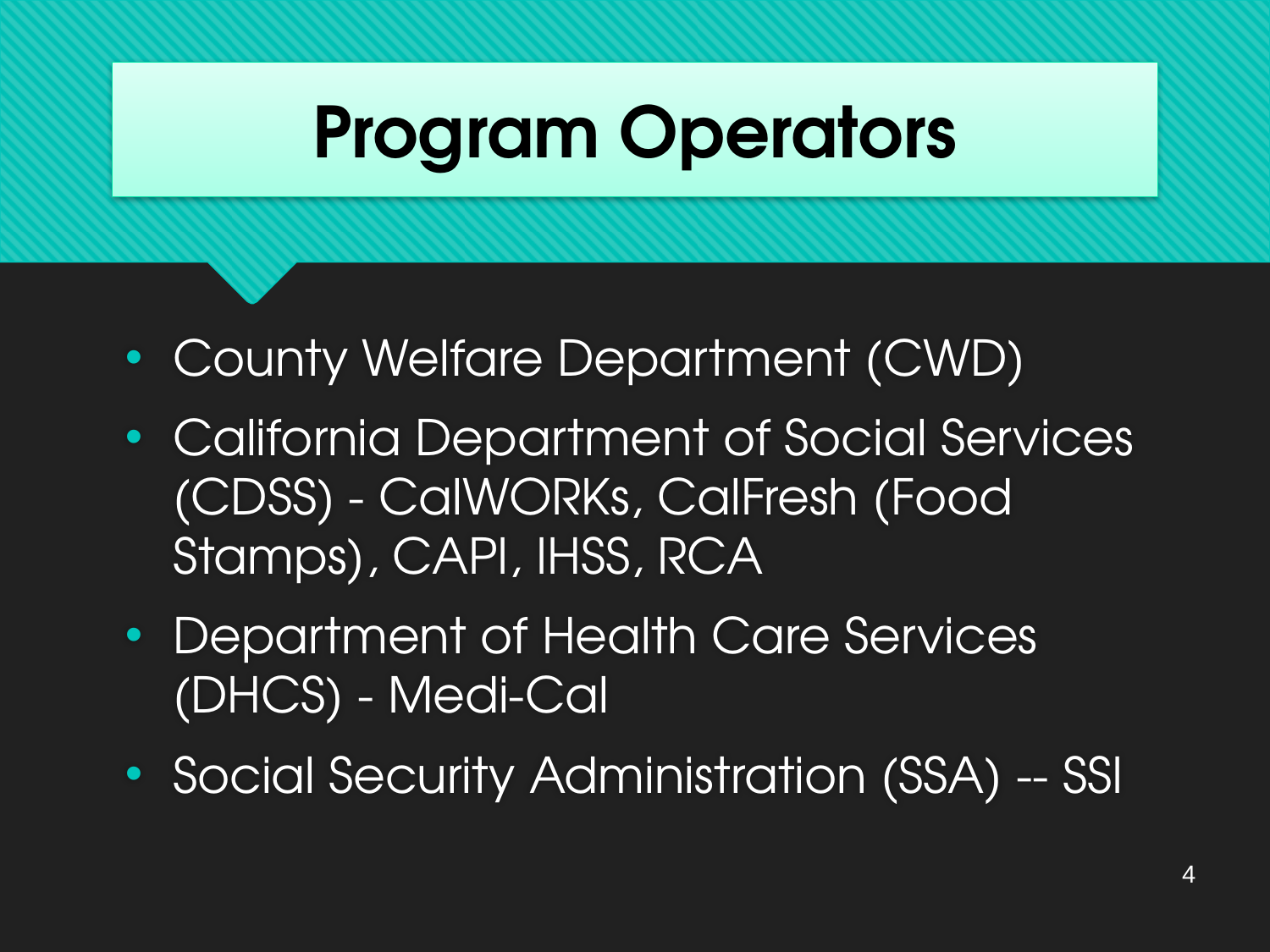

# Program Operators
County Welfare Department (CWD)
California Department of Social Services (CDSS) - CalWORKs, CalFresh (Food Stamps), CAPI, IHSS, RCA
Department of Health Care Services (DHCS) - Medi-Cal
Social Security Administration (SSA) -- SSI
4